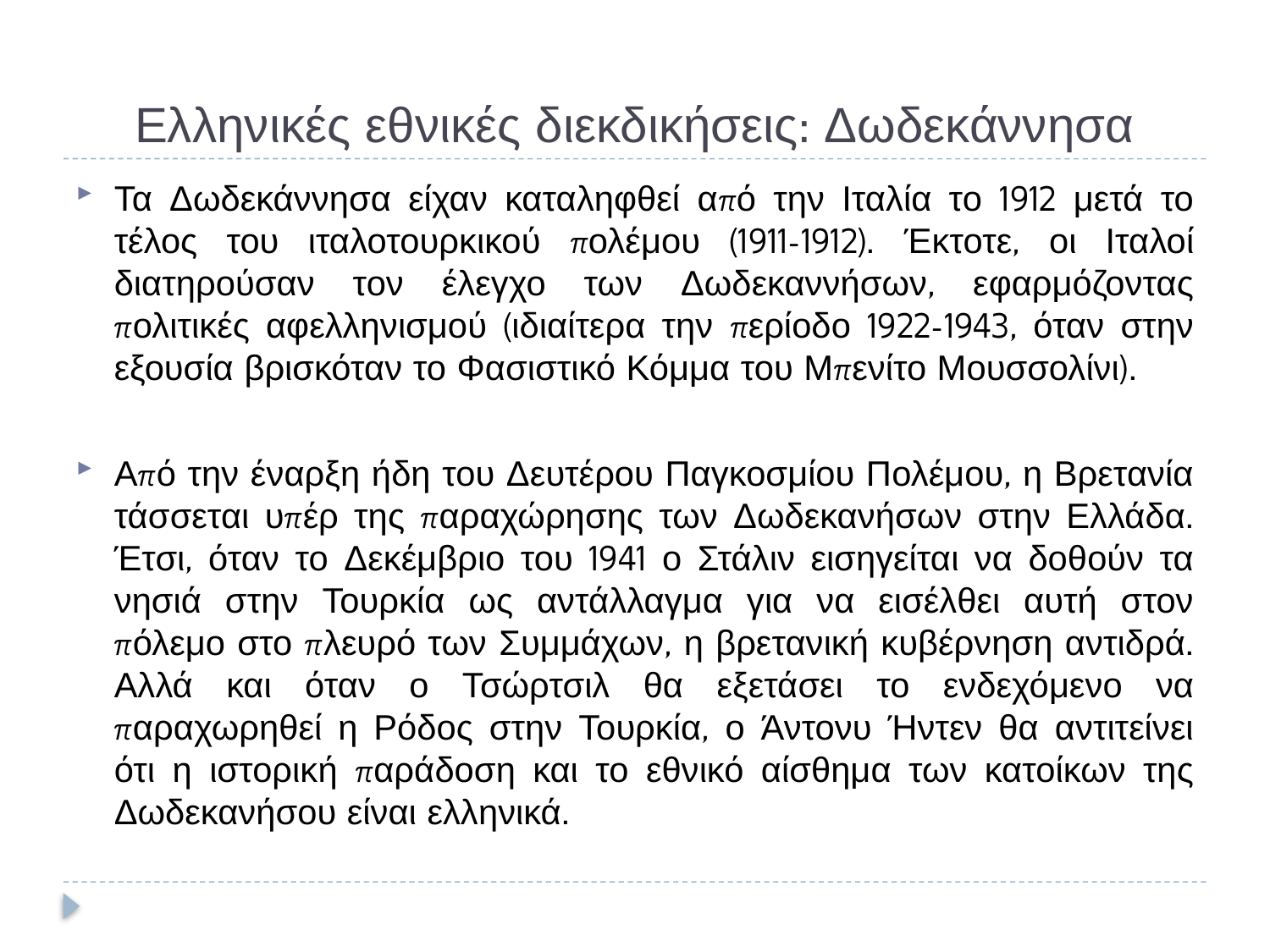

# Ελληνικές εθνικές διεκδικήσεις: Δωδεκάννησα
Τα Δωδεκάννησα είχαν καταληφθεί από την Ιταλία το 1912 μετά το τέλος του ιταλοτουρκικού πολέμου (1911-1912). Έκτοτε, οι Ιταλοί διατηρούσαν τον έλεγχο των Δωδεκαννήσων, εφαρμόζοντας πολιτικές αφελληνισμού (ιδιαίτερα την περίοδο 1922-1943, όταν στην εξουσία βρισκόταν το Φασιστικό Κόμμα του Μπενίτο Μουσσολίνι).

Από την έναρξη ήδη του Δευτέρου Παγκοσμίου Πολέμου, η Βρετανία τάσσεται υπέρ της παραχώρησης των Δωδεκανήσων στην Ελλάδα. Έτσι, όταν το Δεκέμβριο του 1941 ο Στάλιν εισηγείται να δοθούν τα νησιά στην Τουρκία ως αντάλλαγμα για να εισέλθει αυτή στον πόλεμο στο πλευρό των Συμμάχων, η βρετανική κυβέρνηση αντιδρά. Αλλά και όταν ο Τσώρτσιλ θα εξετάσει το ενδεχόμενο να παραχωρηθεί η Ρόδος στην Τουρκία, ο Άντονυ Ήντεν θα αντιτείνει ότι η ιστορική παράδοση και το εθνικό αίσθημα των κατοίκων της Δωδεκανήσου είναι ελληνικά.